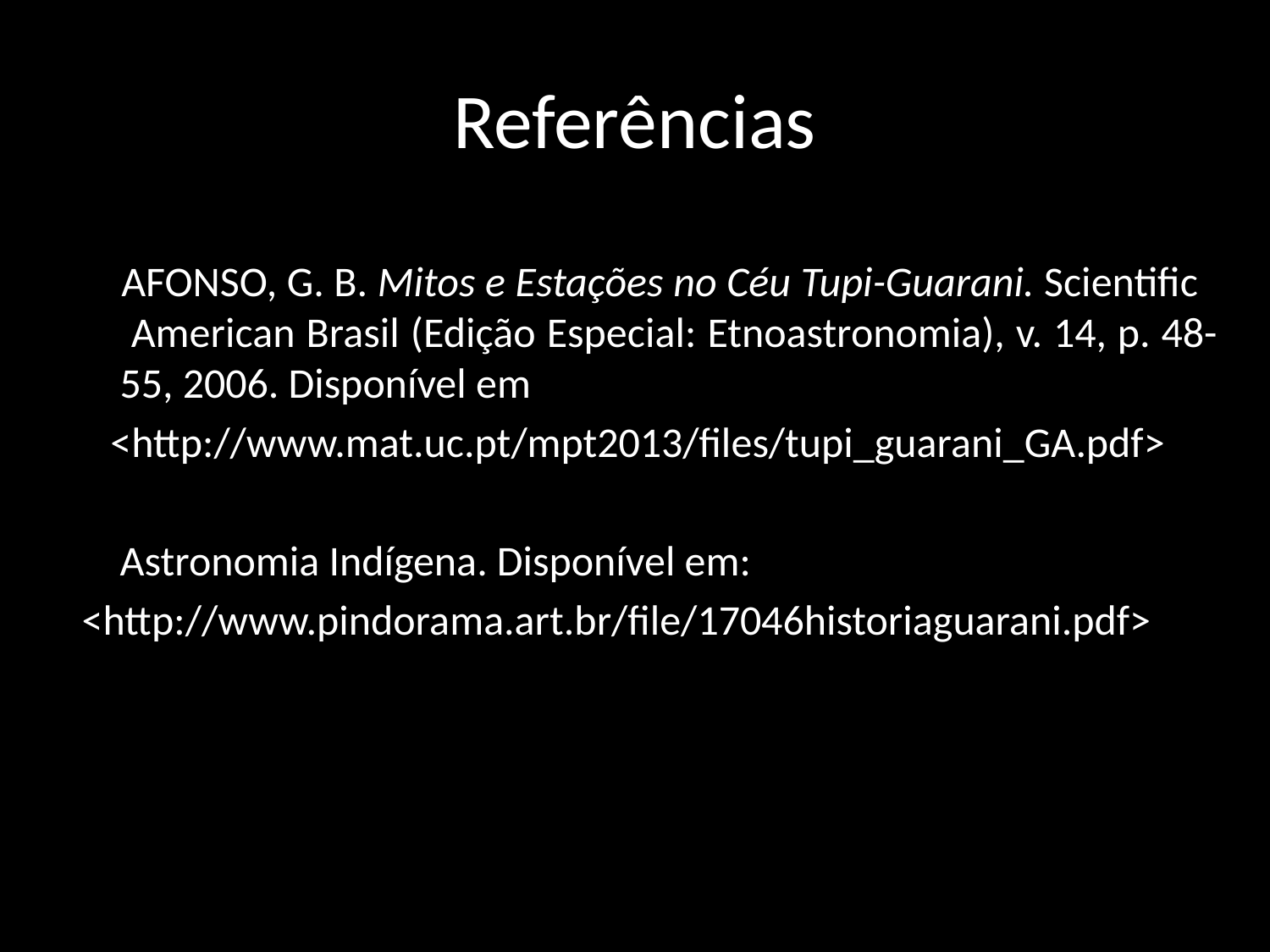

# Referências
     AFONSO, G. B. Mitos e Estações no Céu Tupi-Guarani. Scientific    American Brasil (Edição Especial: Etnoastronomia), v. 14, p. 48-55, 2006. Disponível em
    <http://www.mat.uc.pt/mpt2013/files/tupi_guarani_GA.pdf>

     Astronomia Indígena. Disponível em:
 <http://www.pindorama.art.br/file/17046historiaguarani.pdf>